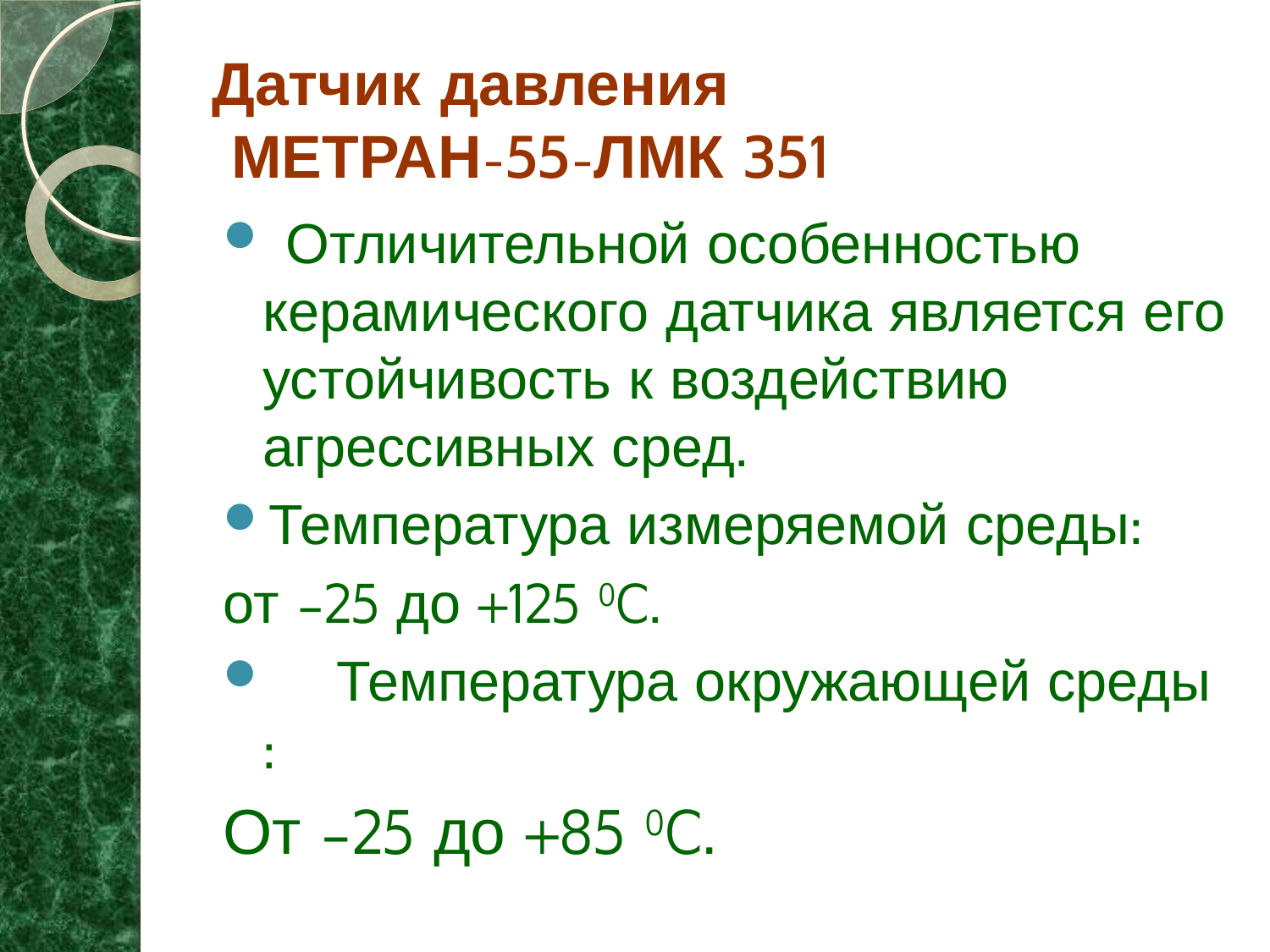

# Датчик давления МЕТРАН-55-ЛМК 351
 Отличительной особенностью керамического датчика является его устойчивость к воздействию агрессивных сред.
Температура измеряемой среды:
от –25 до +125 0C.
    Температура окружающей среды :
От –25 до +85 0C.